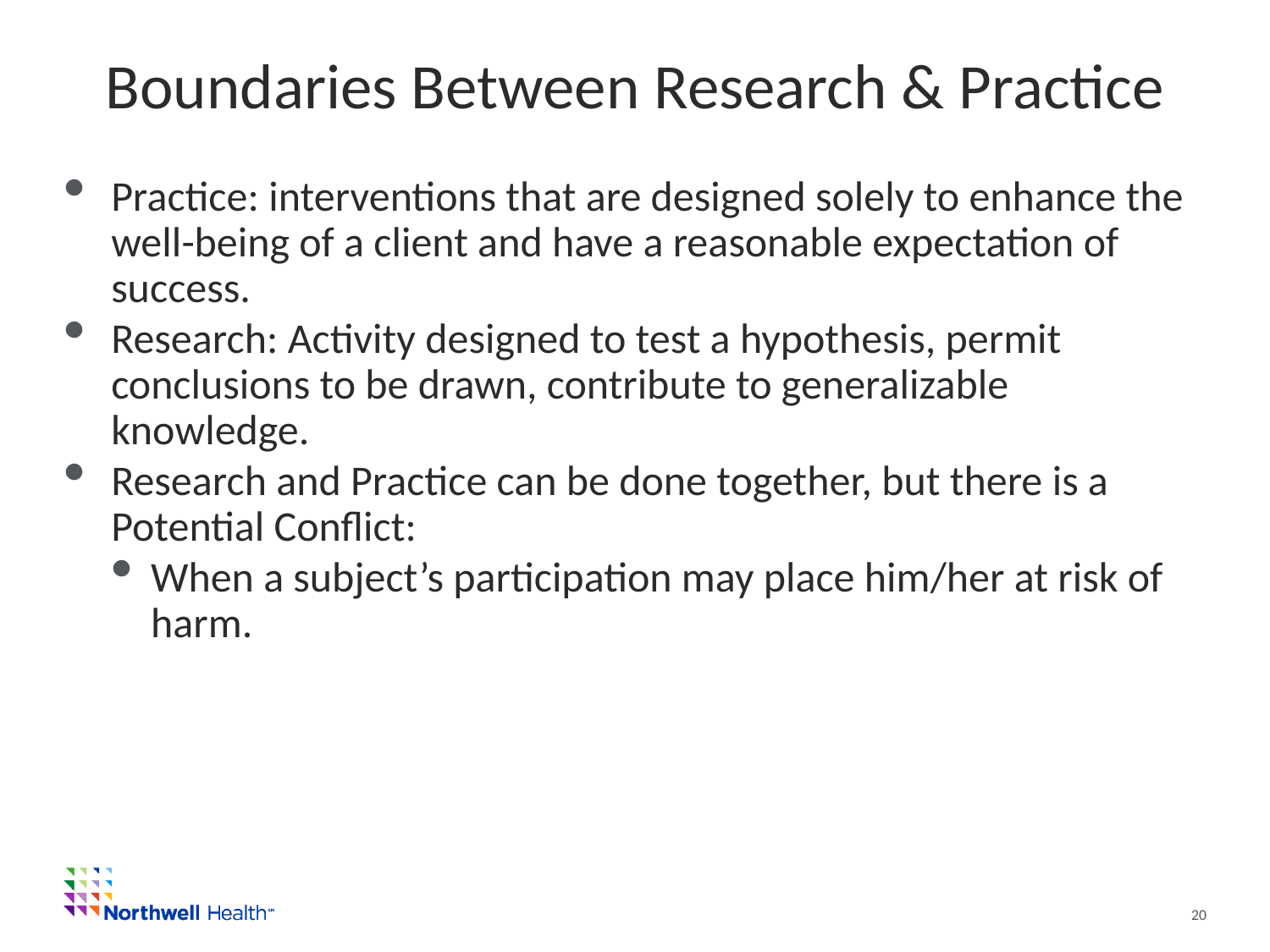

# Boundaries Between Research & Practice
Practice: interventions that are designed solely to enhance the well-being of a client and have a reasonable expectation of success.
Research: Activity designed to test a hypothesis, permit conclusions to be drawn, contribute to generalizable knowledge.
Research and Practice can be done together, but there is a Potential Conflict:
When a subject’s participation may place him/her at risk of harm.

20